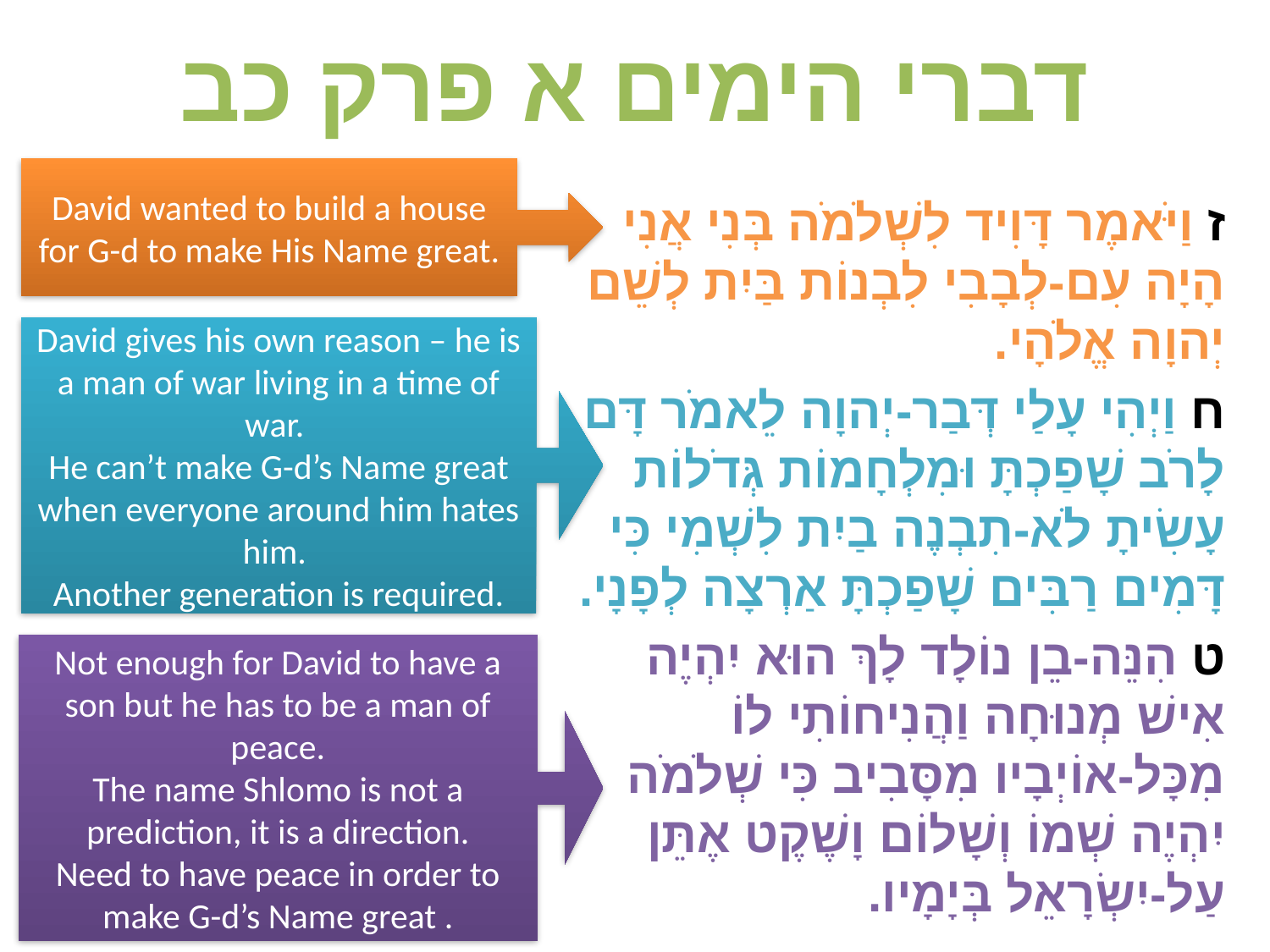

# דברי הימים א פרק כב
David wanted to build a house for G-d to make His Name great.
ז וַיֹּאמֶר דָּוִיד לִשְׁלֹמֹה בְּנִי אֲנִי הָיָה עִם-לְבָבִי לִבְנוֹת בַּיִת לְשֵׁם יְהוָה אֱלֹהָי.
ח וַיְהִי עָלַי דְּבַר-יְהוָה לֵאמֹר דָּם לָרֹב שָׁפַכְתָּ וּמִלְחָמוֹת גְּדֹלוֹת עָשִׂיתָ לֹא-תִבְנֶה בַיִת לִשְׁמִי כִּי דָּמִים רַבִּים שָׁפַכְתָּ אַרְצָה לְפָנָי.
ט הִנֵּה-בֵן נוֹלָד לָךְ הוּא יִהְיֶה אִישׁ מְנוּחָה וַהֲנִיחוֹתִי לוֹ מִכָּל-אוֹיְבָיו מִסָּבִיב כִּי שְׁלֹמֹה יִהְיֶה שְׁמוֹ וְשָׁלוֹם וָשֶׁקֶט אֶתֵּן עַל-יִשְׂרָאֵל בְּיָמָיו.
David gives his own reason – he is a man of war living in a time of war.
He can’t make G-d’s Name great when everyone around him hates him.
Another generation is required.
Not enough for David to have a son but he has to be a man of peace.
The name Shlomo is not a prediction, it is a direction.
Need to have peace in order to make G-d’s Name great .